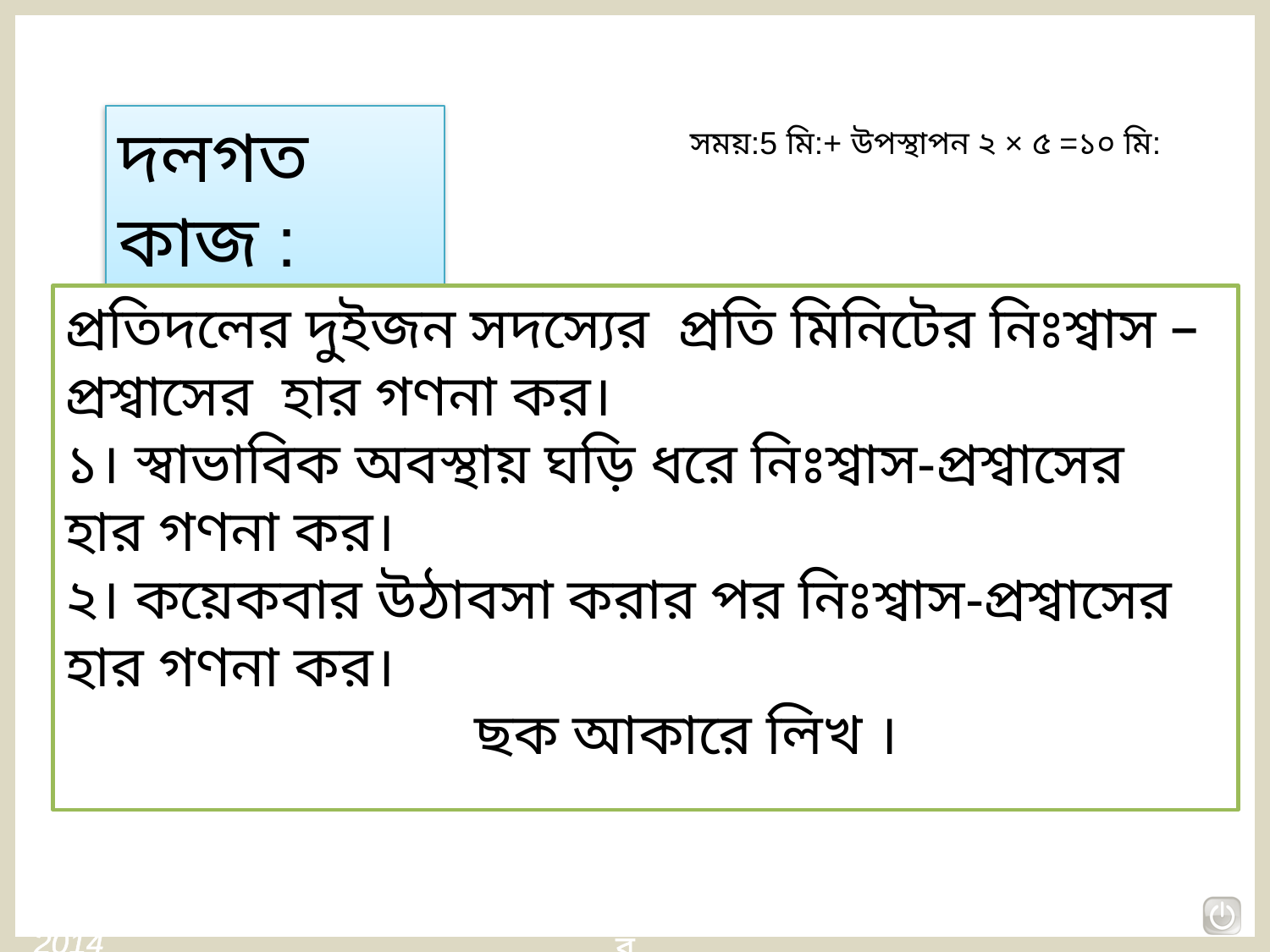

দলগত কাজ :
সময়:5 মি:+ উপস্থাপন ২ × ৫ =১০ মি:
প্রতিদলের দুইজন সদস্যের  প্রতি মিনিটের নিঃশ্বাস –প্রশ্বাসের  হার গণনা কর।
১। স্বাভাবিক অবস্থায় ঘড়ি ধরে নিঃশ্বাস-প্রশ্বাসের  হার গণনা কর।
২। কয়েকবার উঠাবসা করার পর নিঃশ্বাস-প্রশ্বাসের  হার গণনা কর।
                            ছক আকারে লিখ ।

15-11-2014
12
আফরোজা,রংপুর